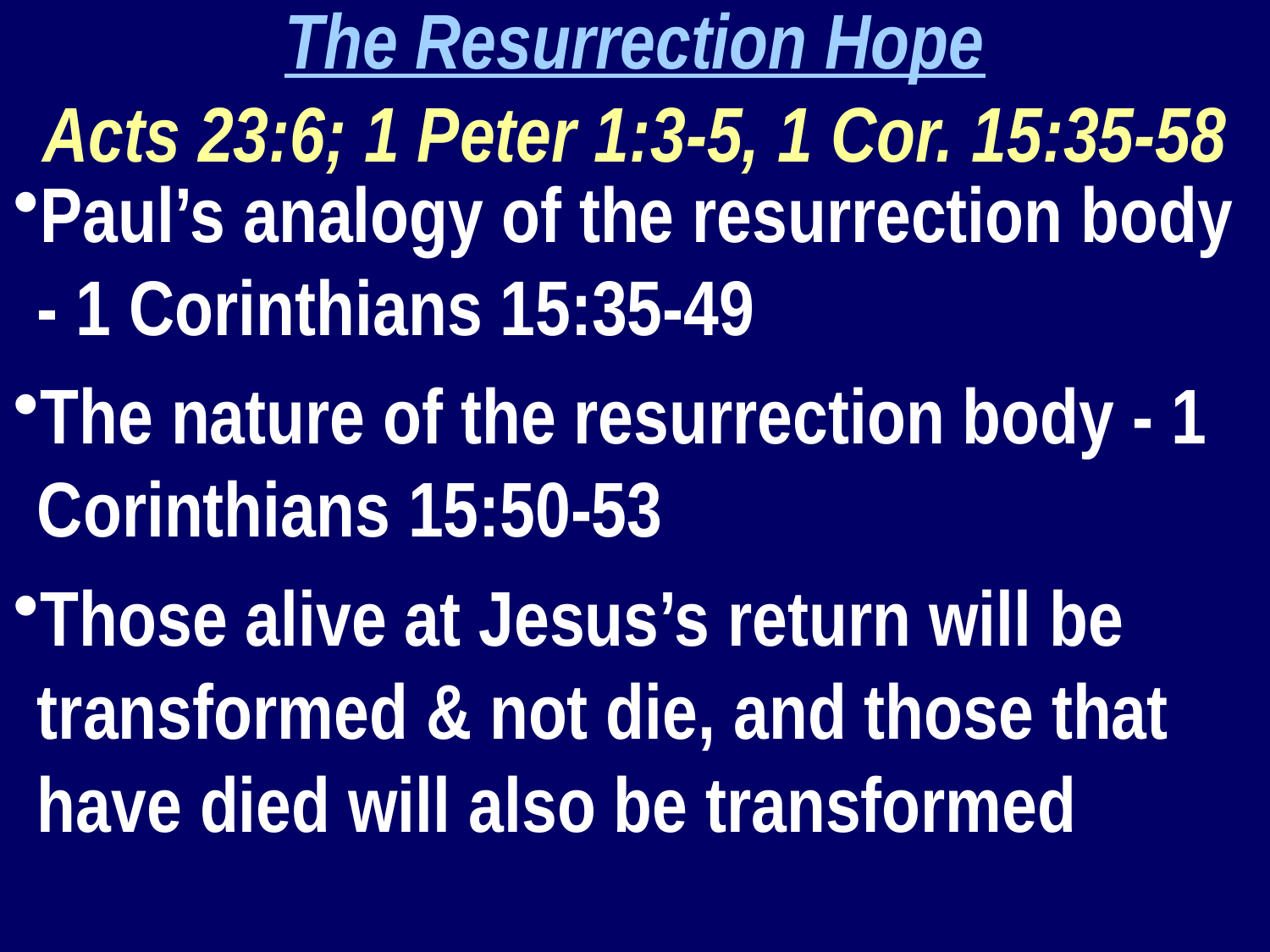

The Resurrection Hope
Acts 23:6; 1 Peter 1:3-5, 1 Cor. 15:35-58
Paul’s analogy of the resurrection body - 1 Corinthians 15:35-49
The nature of the resurrection body - 1 Corinthians 15:50-53
Those alive at Jesus’s return will be transformed & not die, and those that have died will also be transformed